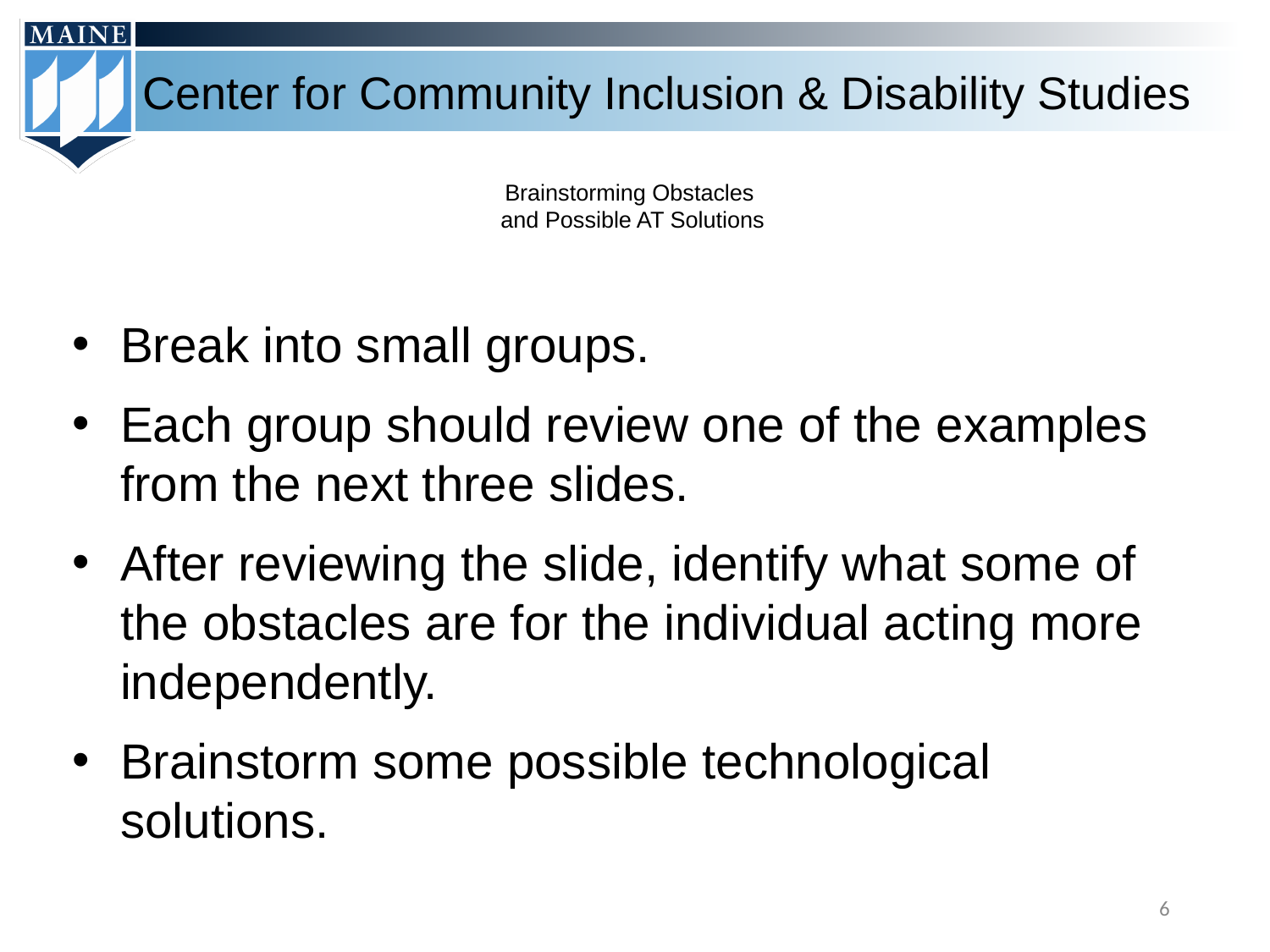

# Brainstorming Obstacles and Possible AT Solutions
Break into small groups.
Each group should review one of the examples from the next three slides.
After reviewing the slide, identify what some of the obstacles are for the individual acting more independently.
Brainstorm some possible technological solutions.
6